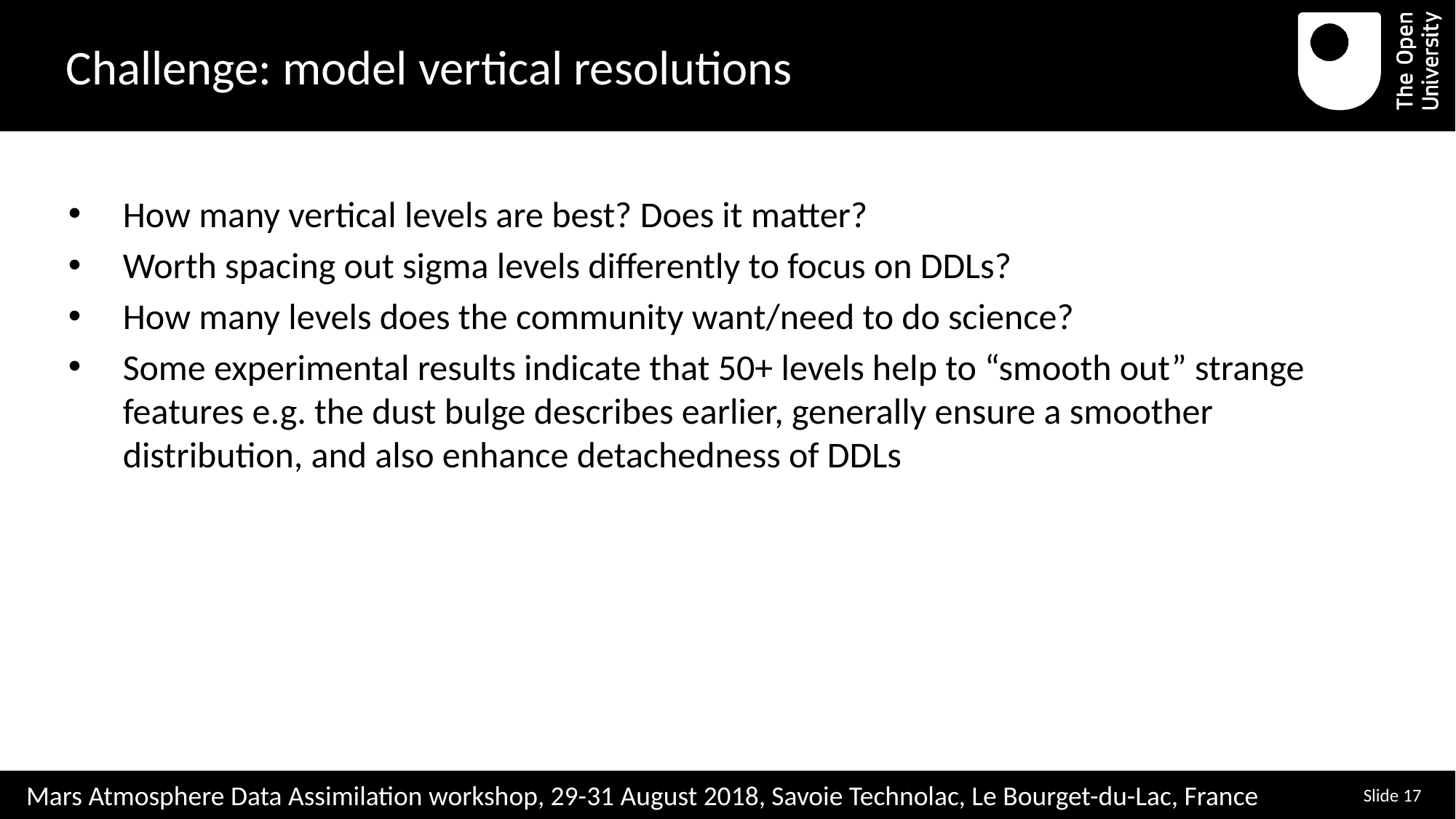

# Challenge: model vertical resolutions
How many vertical levels are best? Does it matter?
Worth spacing out sigma levels differently to focus on DDLs?
How many levels does the community want/need to do science?
Some experimental results indicate that 50+ levels help to “smooth out” strange features e.g. the dust bulge describes earlier, generally ensure a smoother distribution, and also enhance detachedness of DDLs